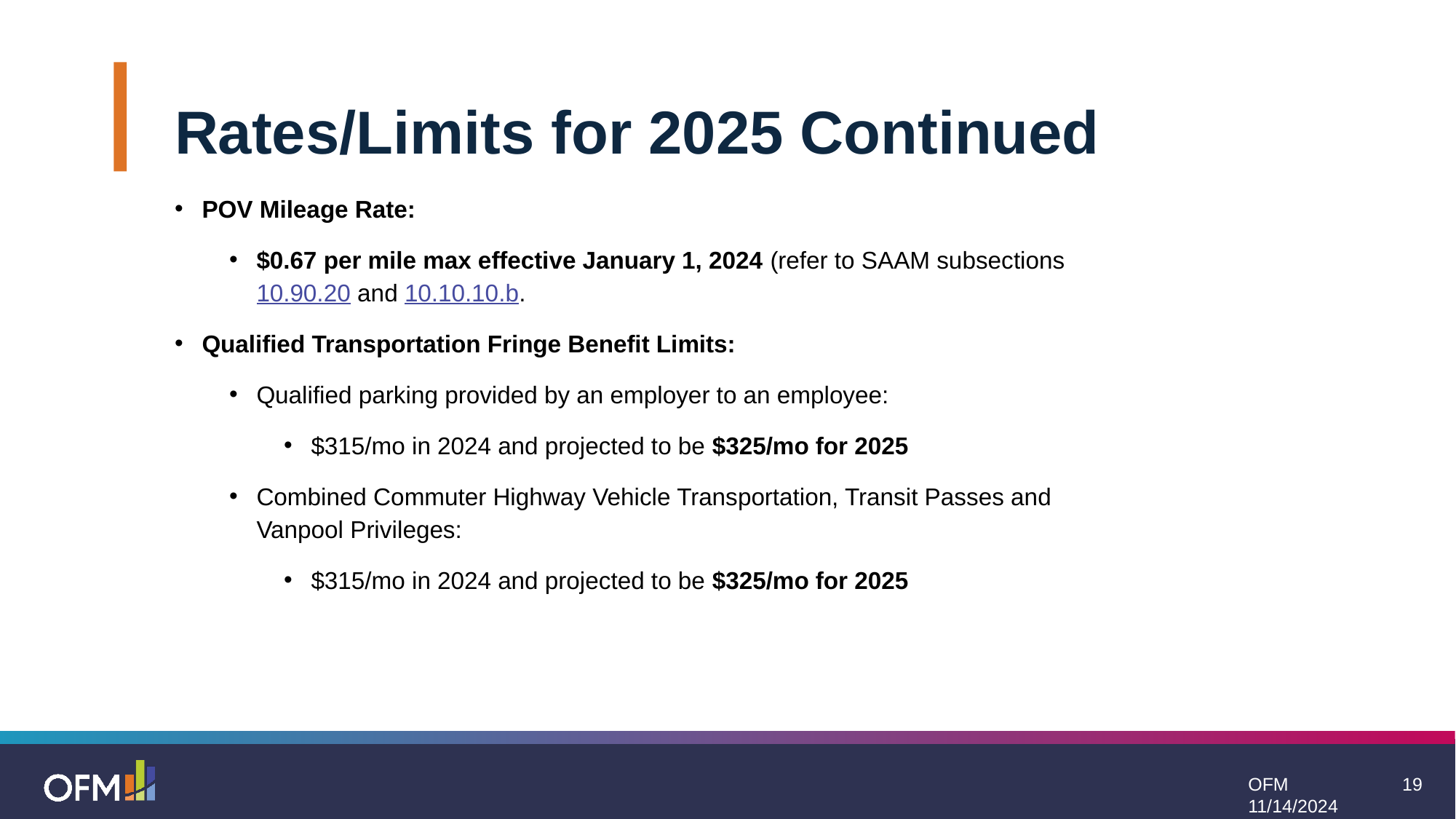

Rates/Limits for 2025 Continued
POV Mileage Rate:
$0.67 per mile max effective January 1, 2024 (refer to SAAM subsections 10.90.20 and 10.10.10.b.
Qualified Transportation Fringe Benefit Limits:
Qualified parking provided by an employer to an employee:
$315/mo in 2024 and projected to be $325/mo for 2025
Combined Commuter Highway Vehicle Transportation, Transit Passes and Vanpool Privileges:
$315/mo in 2024 and projected to be $325/mo for 2025

OFM 11/14/2024
19